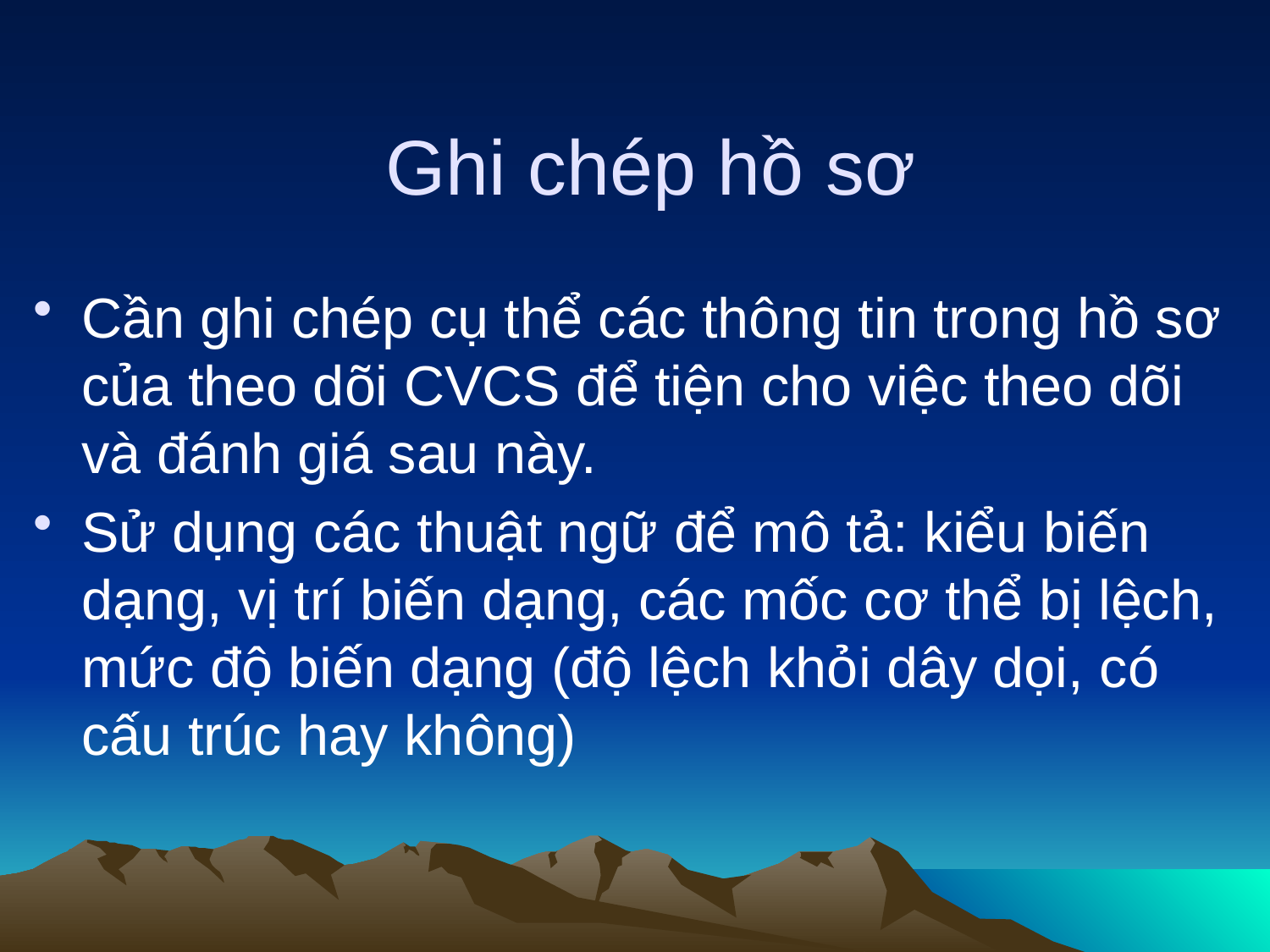

# Ghi chép hồ sơ
Cần ghi chép cụ thể các thông tin trong hồ sơ của theo dõi CVCS để tiện cho việc theo dõi và đánh giá sau này.
Sử dụng các thuật ngữ để mô tả: kiểu biến dạng, vị trí biến dạng, các mốc cơ thể bị lệch, mức độ biến dạng (độ lệch khỏi dây dọi, có cấu trúc hay không)